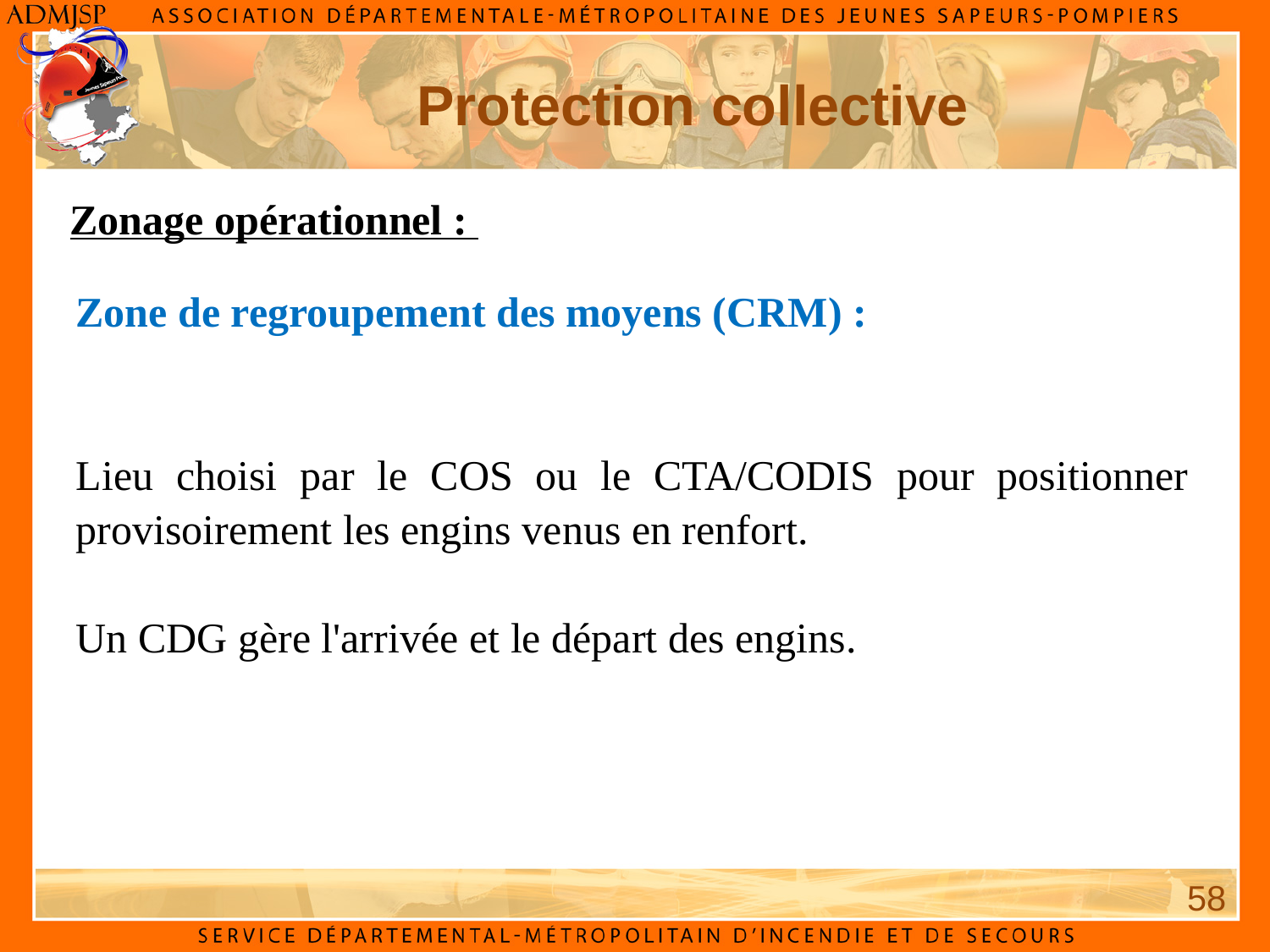

Protection collective
Zonage opérationnel :
Zone de regroupement des moyens (CRM) :

Lieu choisi par le COS ou le CTA/CODIS pour positionner provisoirement les engins venus en renfort.

Un CDG gère l'arrivée et le départ des engins.
58